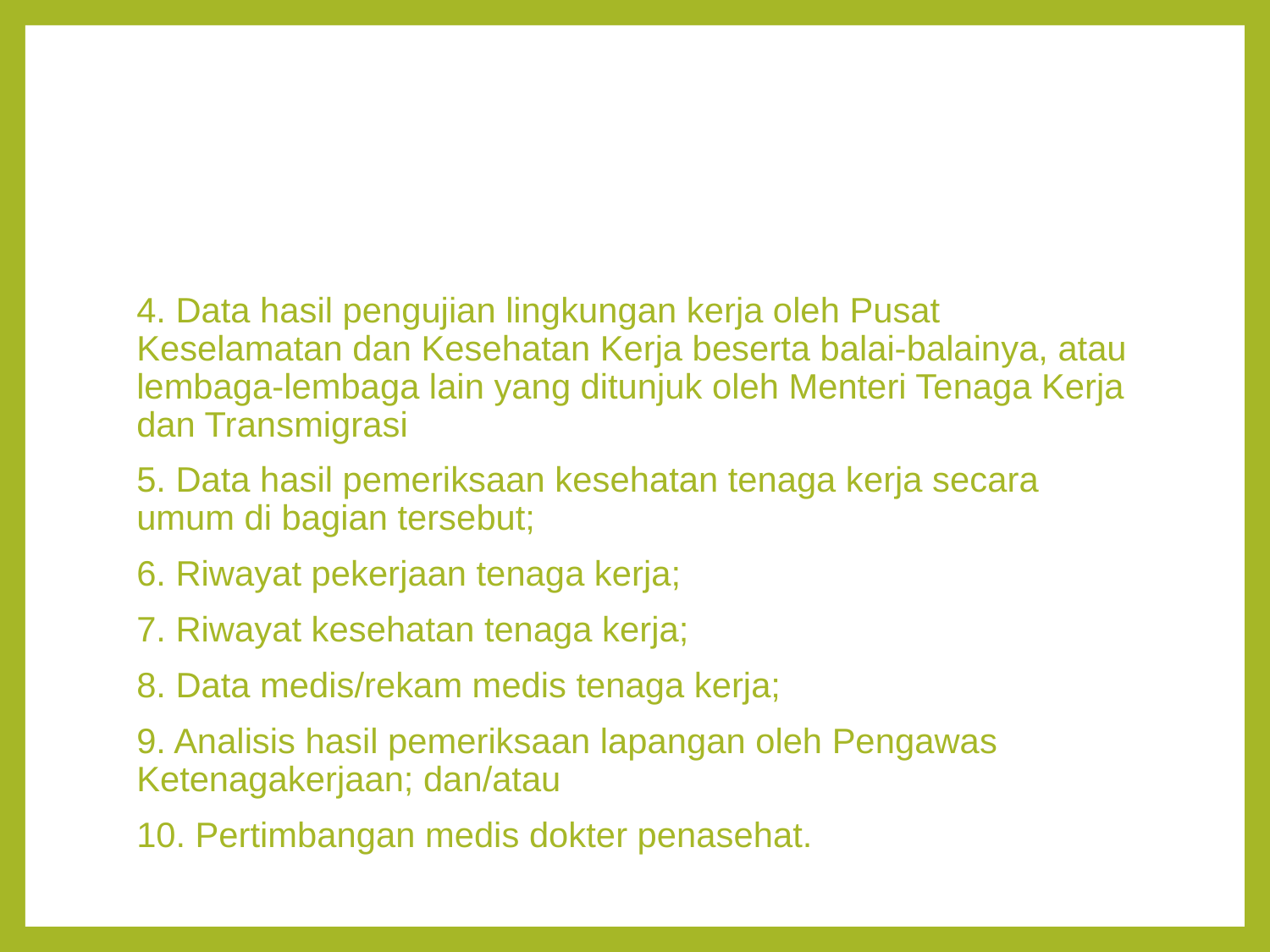

#
4. Data hasil pengujian lingkungan kerja oleh Pusat Keselamatan dan Kesehatan Kerja beserta balai-balainya, atau lembaga-lembaga lain yang ditunjuk oleh Menteri Tenaga Kerja dan Transmigrasi
5. Data hasil pemeriksaan kesehatan tenaga kerja secara umum di bagian tersebut;
6. Riwayat pekerjaan tenaga kerja;
7. Riwayat kesehatan tenaga kerja;
8. Data medis/rekam medis tenaga kerja;
9. Analisis hasil pemeriksaan lapangan oleh Pengawas Ketenagakerjaan; dan/atau
10. Pertimbangan medis dokter penasehat.